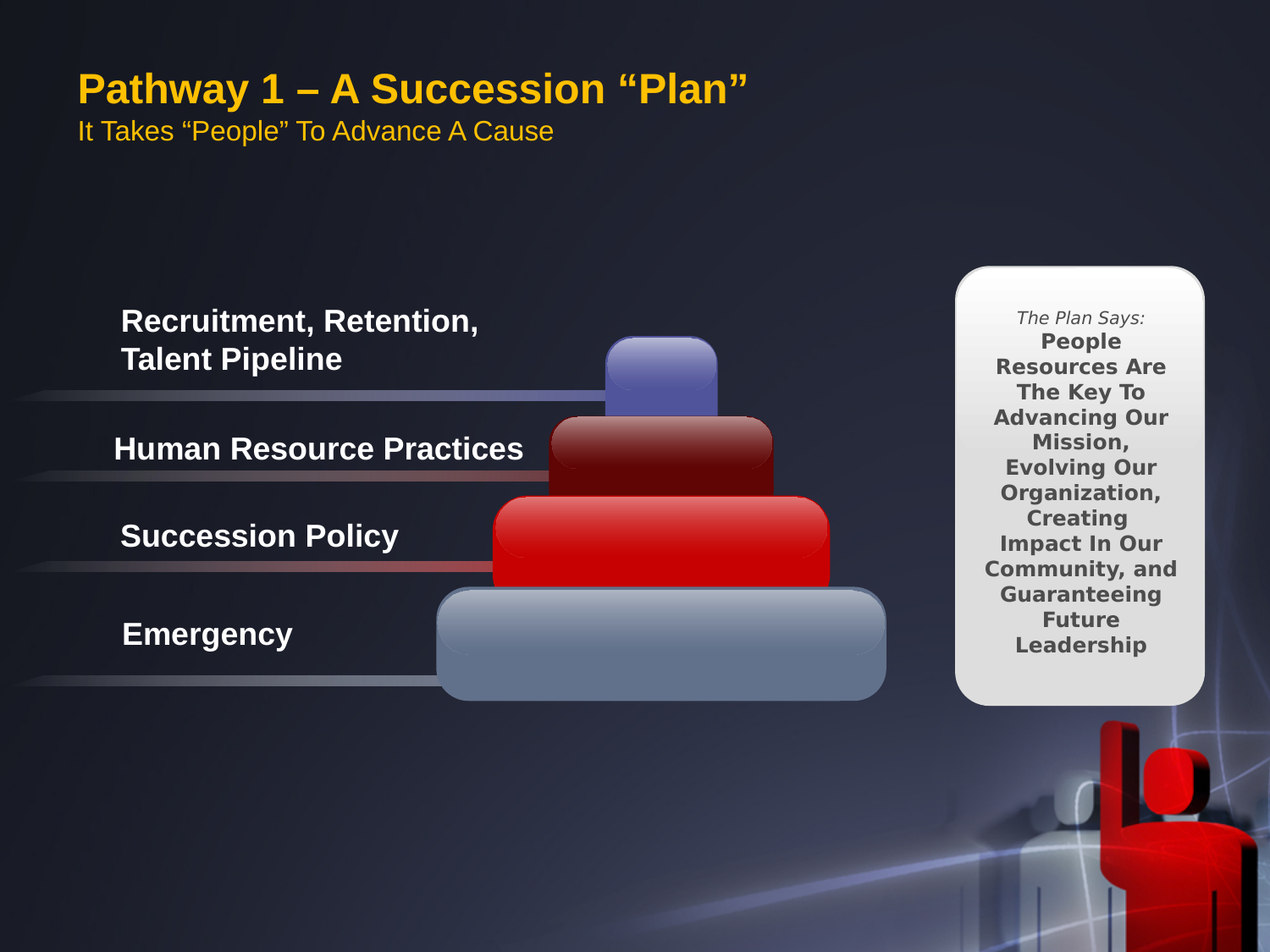

Pathway 1 – A Succession “Plan”
It Takes “People” To Advance A Cause
Recruitment, Retention, Talent Pipeline
Human Resource Practices

The Plan Says: People Resources Are The Key To Advancing Our Mission, Evolving Our Organization, Creating  Impact In Our Community, and Guaranteeing Future Leadership

Succession Policy

Emergency